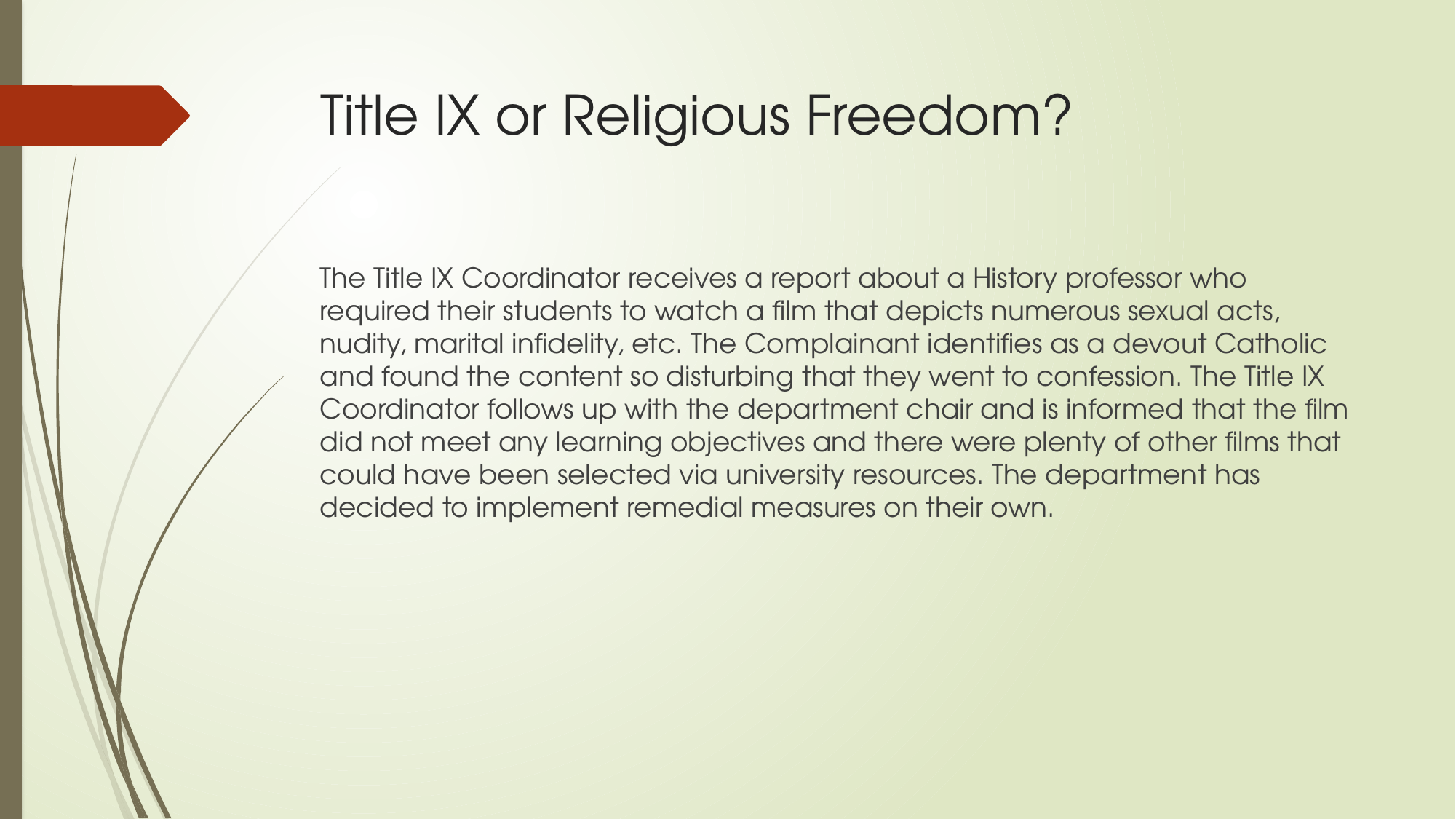

# Title IX or Religious Freedom?
The Title IX Coordinator receives a report about a History professor who required their students to watch a film that depicts numerous sexual acts, nudity, marital infidelity, etc. The Complainant identifies as a devout Catholic and found the content so disturbing that they went to confession. The Title IX Coordinator follows up with the department chair and is informed that the film did not meet any learning objectives and there were plenty of other films that could have been selected via university resources. The department has decided to implement remedial measures on their own.